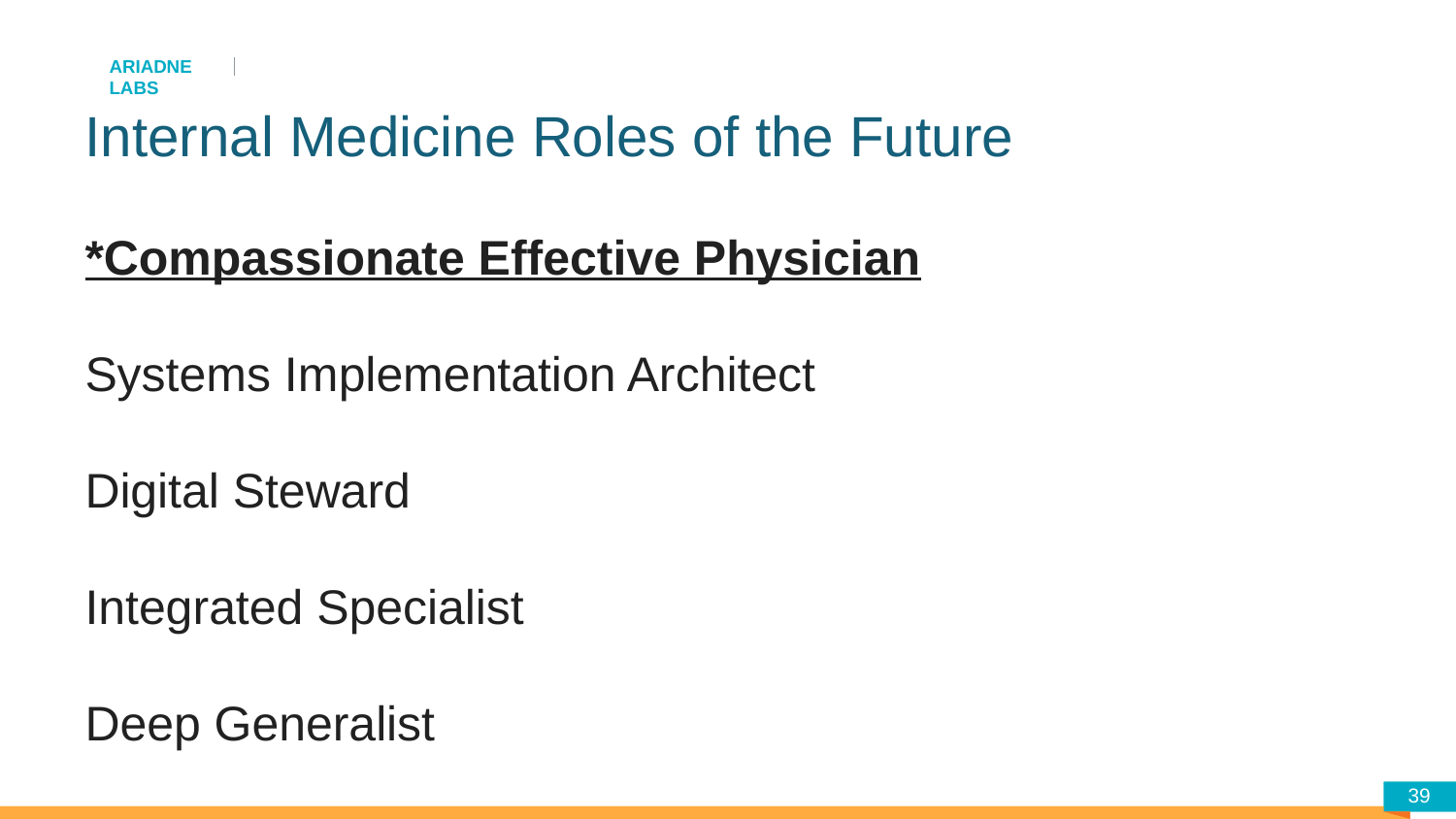

Internal Medicine Roles of the Future

*Compassionate Effective Physician

Systems Implementation Architect

Digital Steward

Integrated Specialist

Deep Generalist

39
39
39